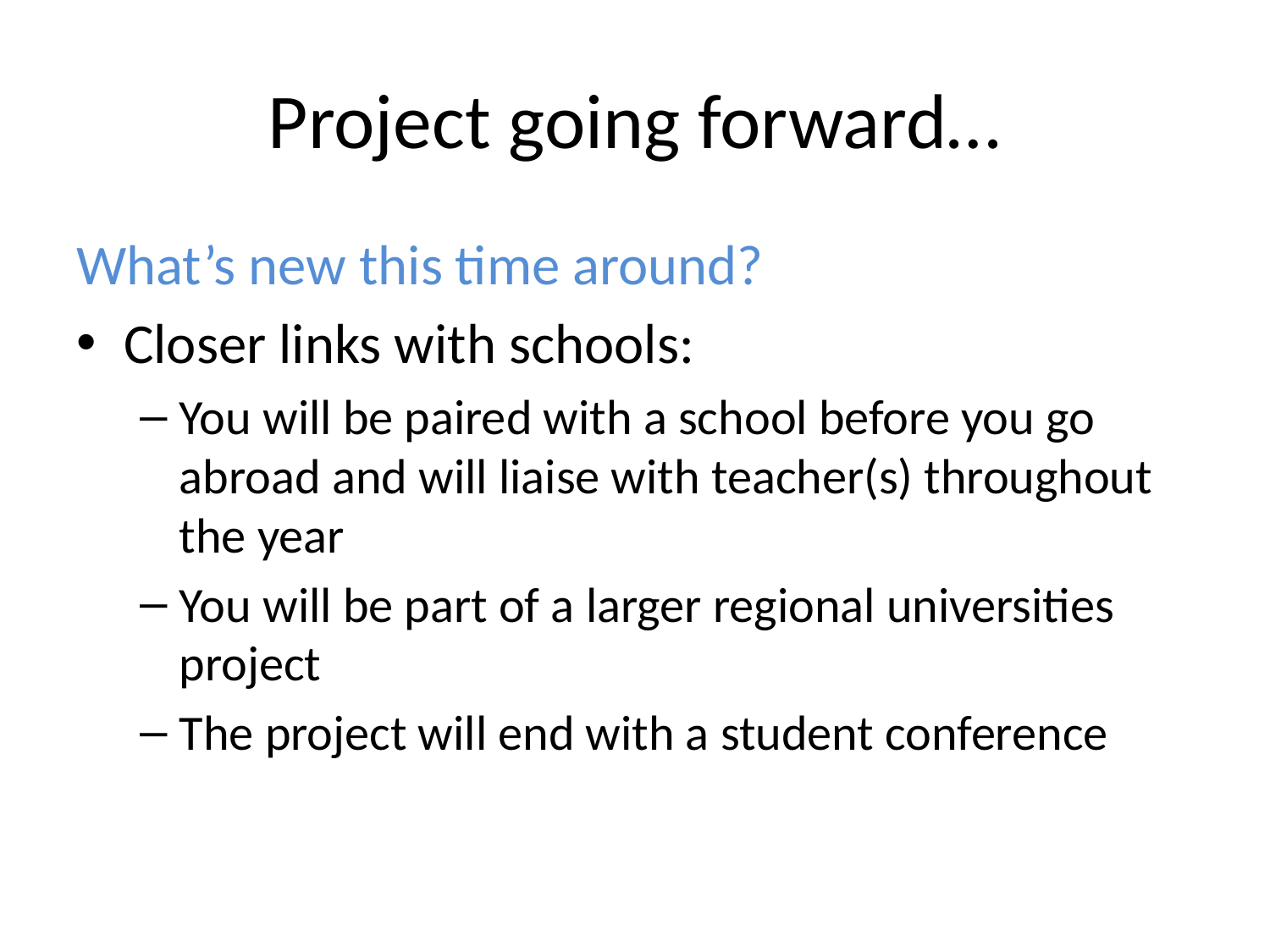

# Project going forward…
What’s new this time around?
Closer links with schools:
You will be paired with a school before you go abroad and will liaise with teacher(s) throughout the year
You will be part of a larger regional universities project
The project will end with a student conference